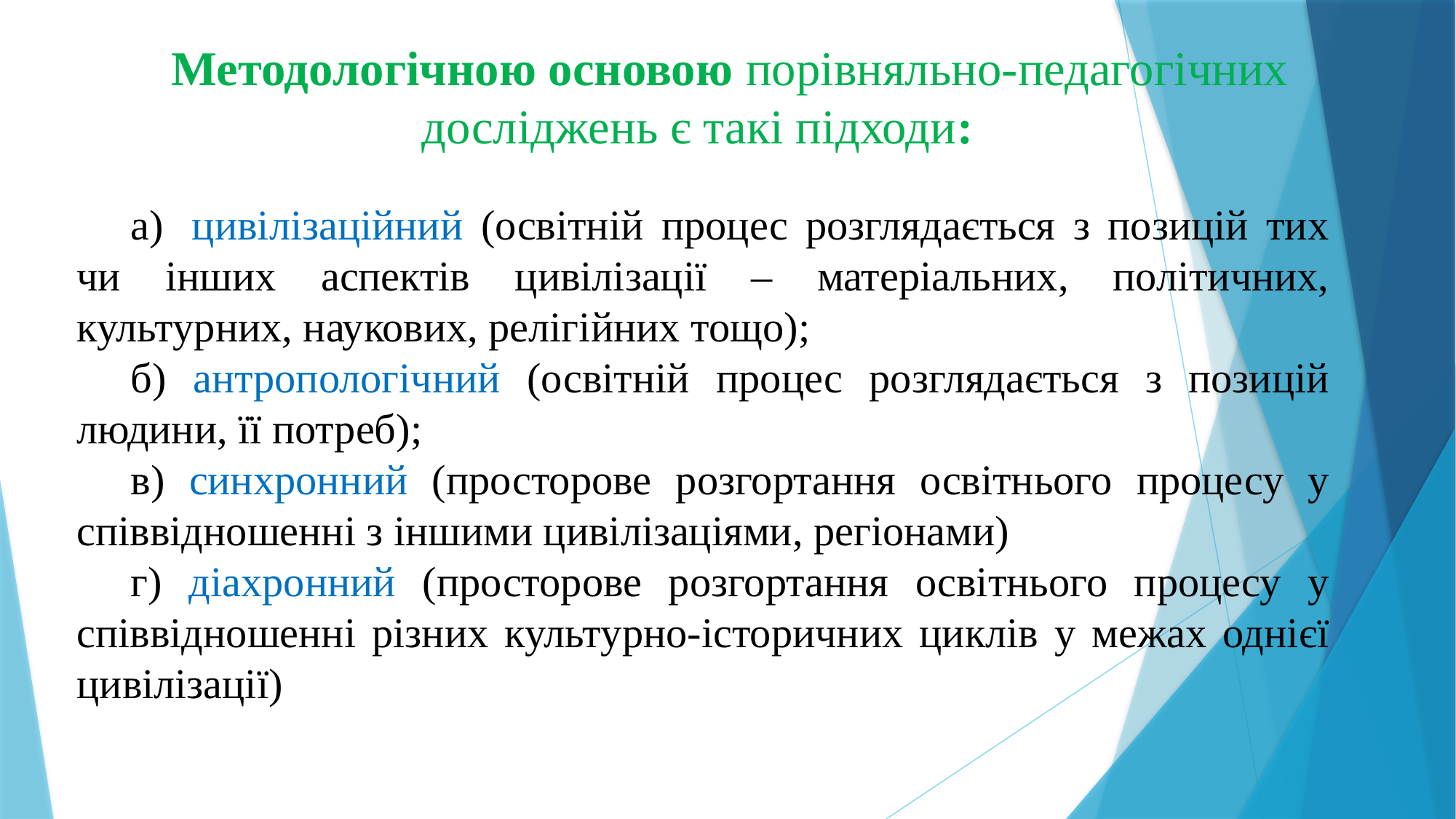

Методологічною основою порівняльно-педагогічних досліджень є такі підходи:

а)  цивілізаційний (освітній процес розглядається з позицій тих чи інших аспектів цивілізації – матеріальних, політичних, культурних, наукових, релігійних тощо);
б) антропологічний (освітній процес розглядається з позицій людини, її потреб);
в) синхронний (просторове розгортання освітнього процесу у співвідношенні з іншими цивілізаціями, регіонами)
г) діахронний (просторове розгортання освітнього процесу у співвідношенні різних культурно-історичних циклів у межах однієї цивілізації)